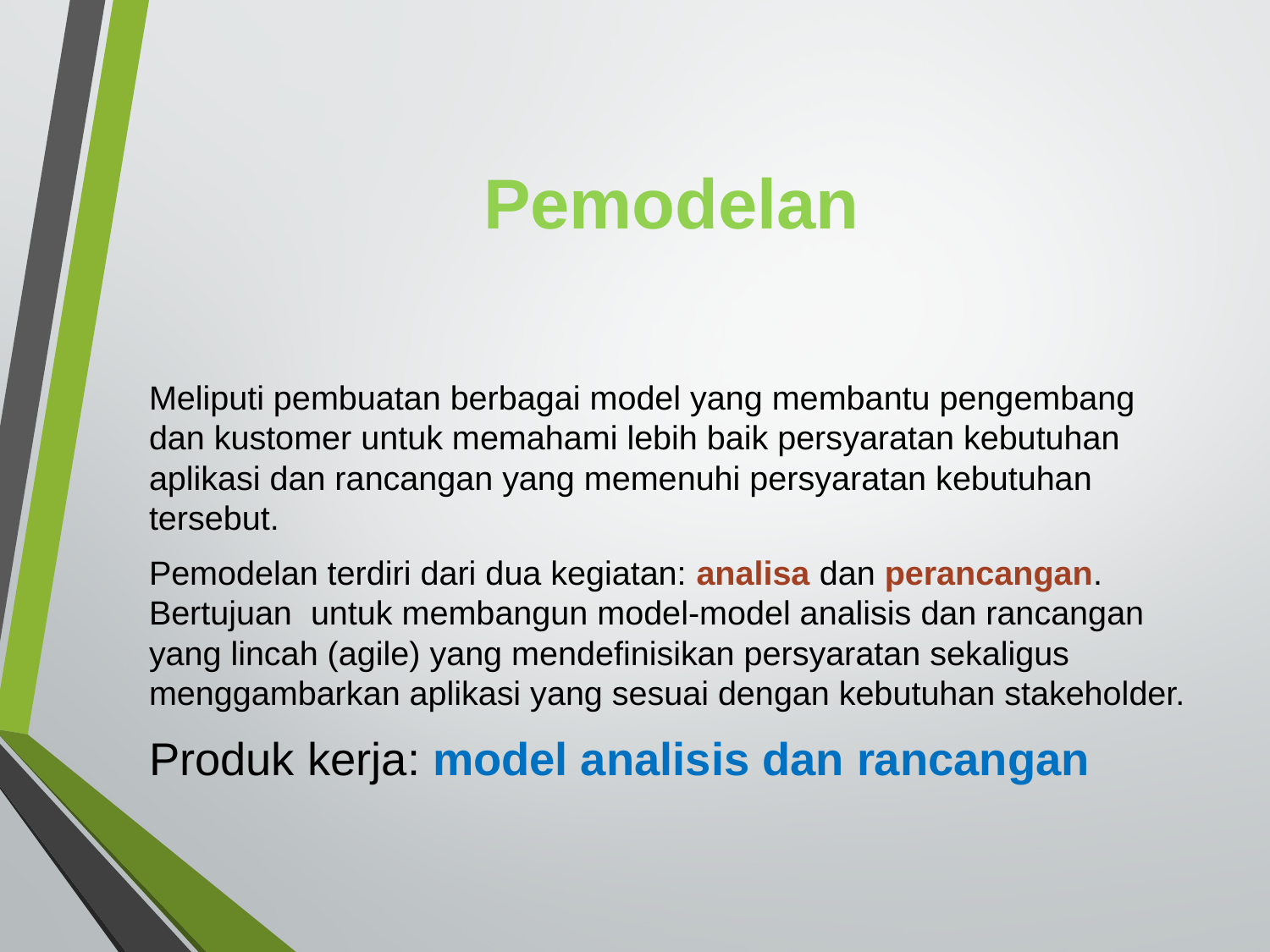

# Pemodelan
Meliputi pembuatan berbagai model yang membantu pengembang dan kustomer untuk memahami lebih baik persyaratan kebutuhan aplikasi dan rancangan yang memenuhi persyaratan kebutuhan tersebut.
Pemodelan terdiri dari dua kegiatan: analisa dan perancangan. Bertujuan  untuk membangun model-model analisis dan rancangan yang lincah (agile) yang mendefinisikan persyaratan sekaligus menggambarkan aplikasi yang sesuai dengan kebutuhan stakeholder.
Produk kerja: model analisis dan rancangan